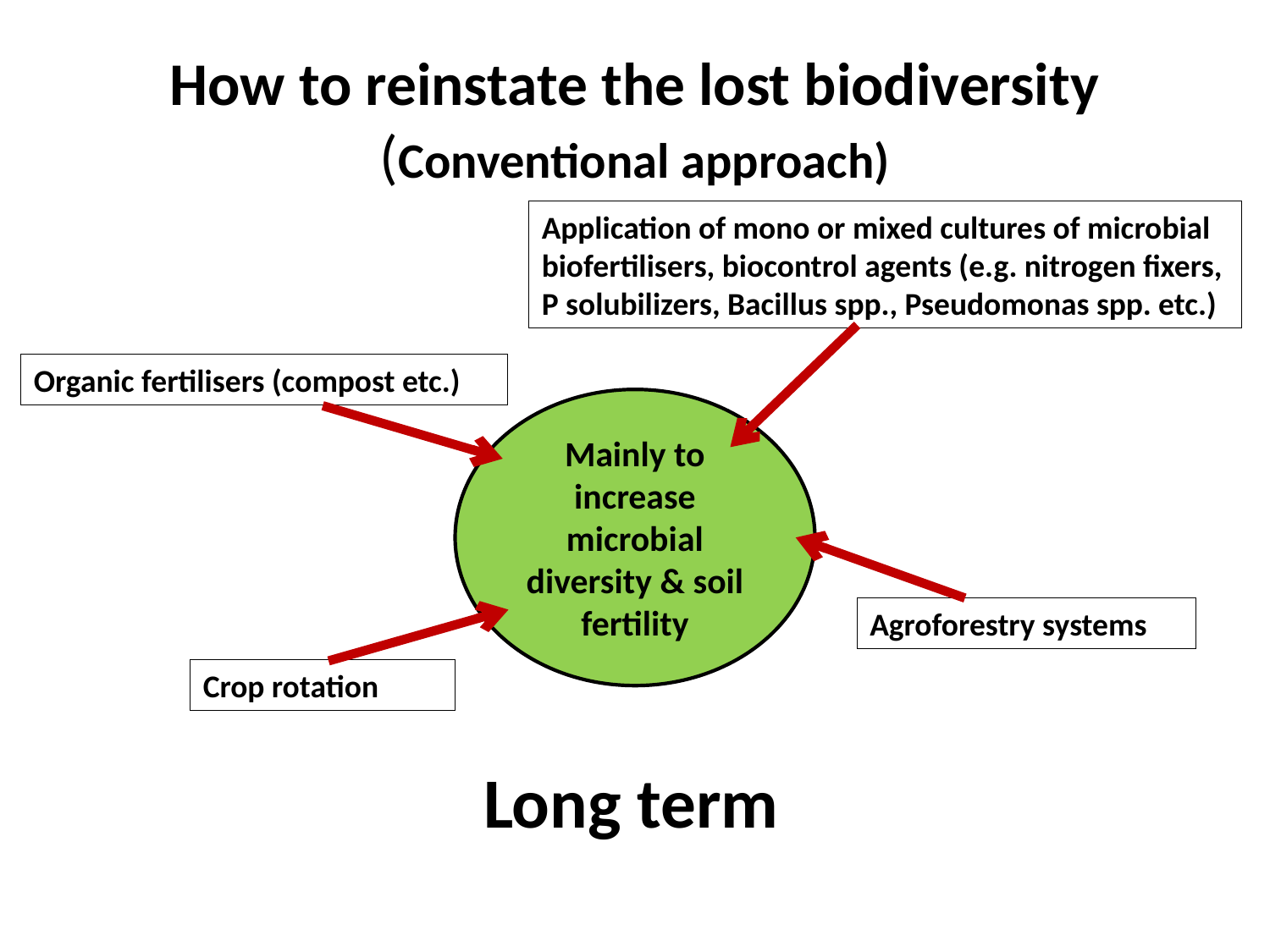

# How to reinstate the lost biodiversity (Conventional approach)
Application of mono or mixed cultures of microbial biofertilisers, biocontrol agents (e.g. nitrogen fixers, P solubilizers, Bacillus spp., Pseudomonas spp. etc.)
Organic fertilisers (compost etc.)
Mainly to increase microbial diversity & soil fertility
Agroforestry systems
Crop rotation
Long term